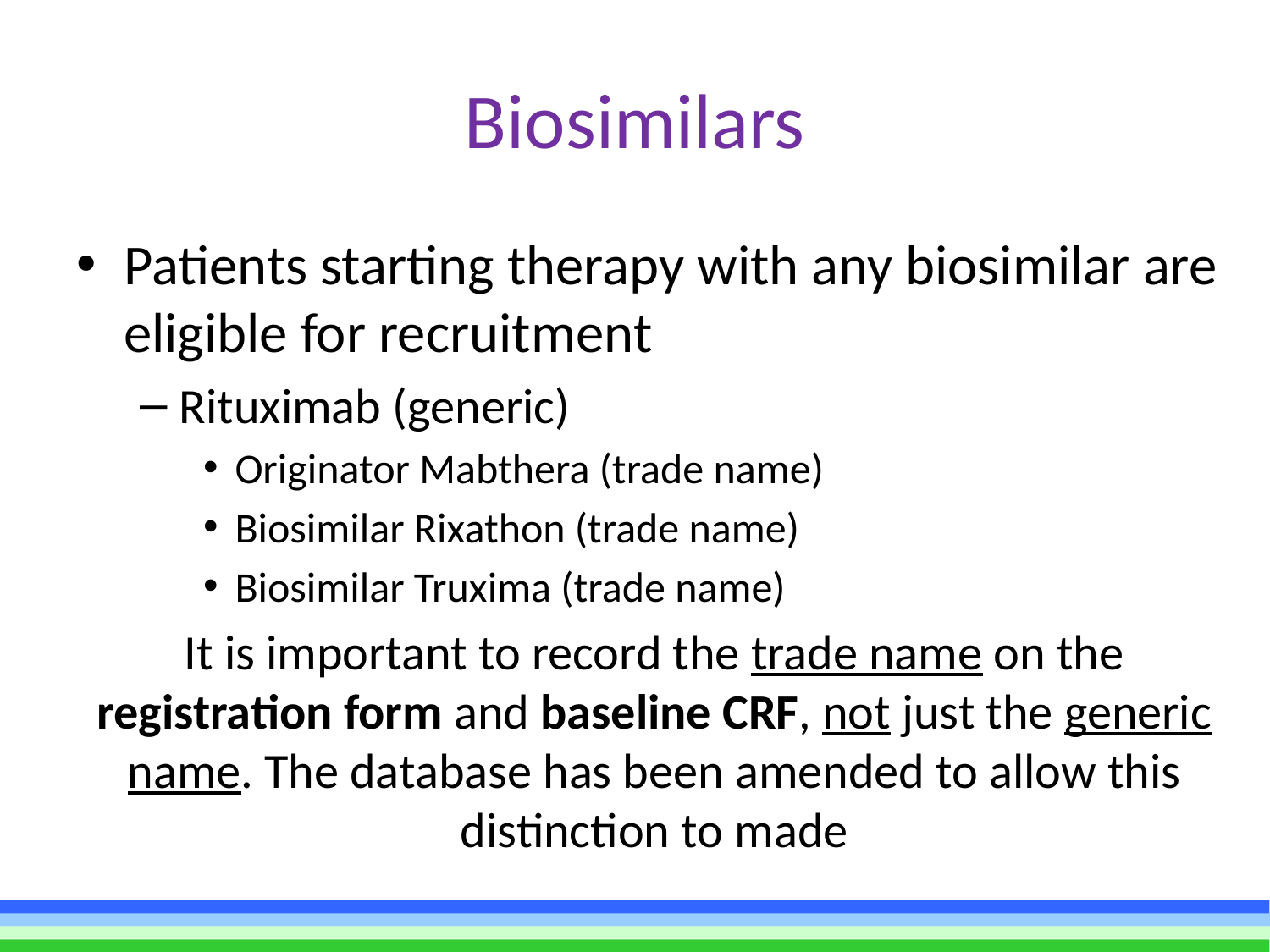

# Biosimilars
Patients starting therapy with any biosimilar are eligible for recruitment
Rituximab (generic)
Originator Mabthera (trade name)
Biosimilar Rixathon (trade name)
Biosimilar Truxima (trade name)
It is important to record the trade name on the registration form and baseline CRF, not just the generic name. The database has been amended to allow this distinction to made